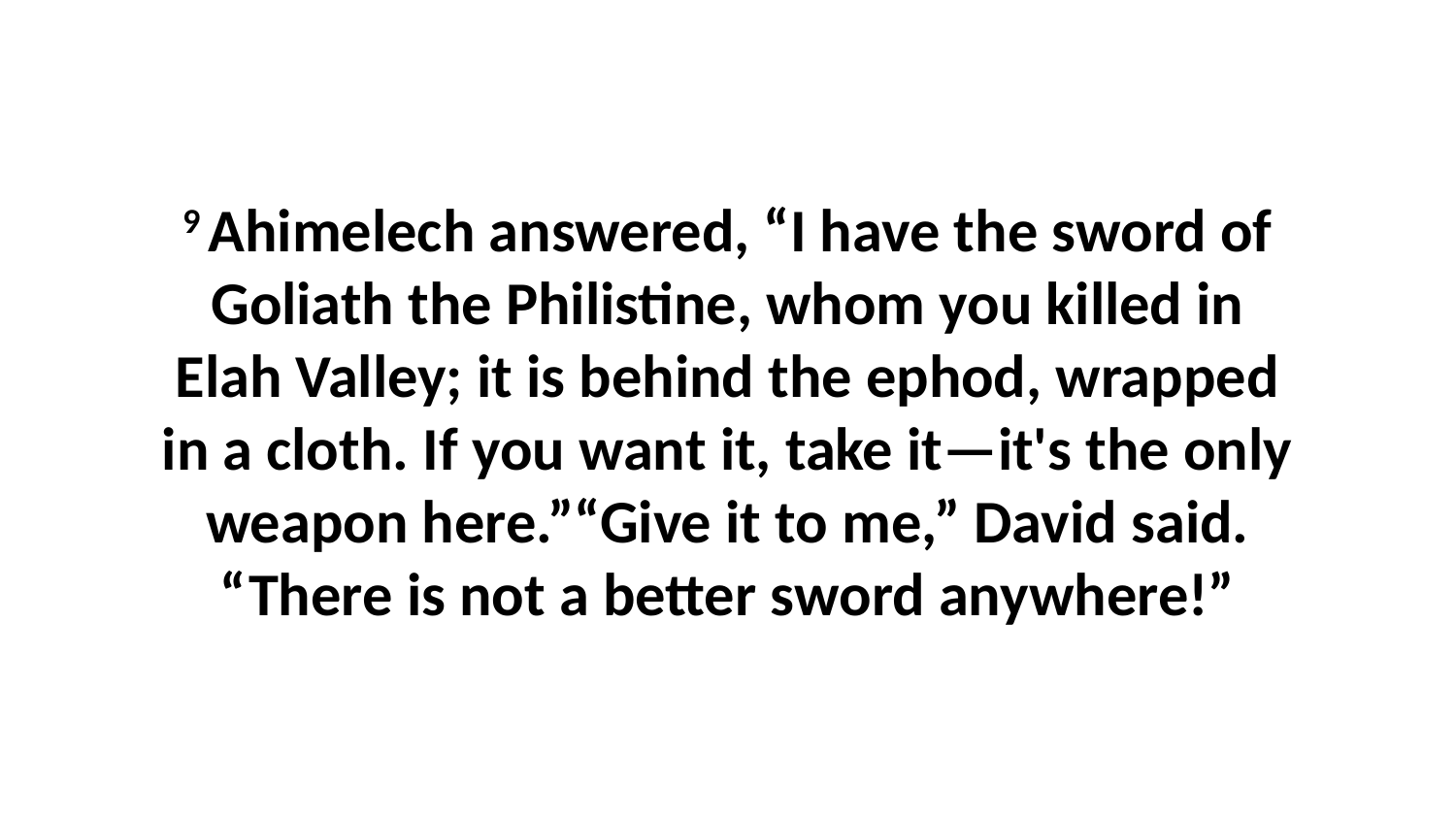

9 Ahimelech answered, “I have the sword of Goliath the Philistine, whom you killed in Elah Valley; it is behind the ephod, wrapped in a cloth. If you want it, take it—it's the only weapon here.”“Give it to me,” David said. “There is not a better sword anywhere!”